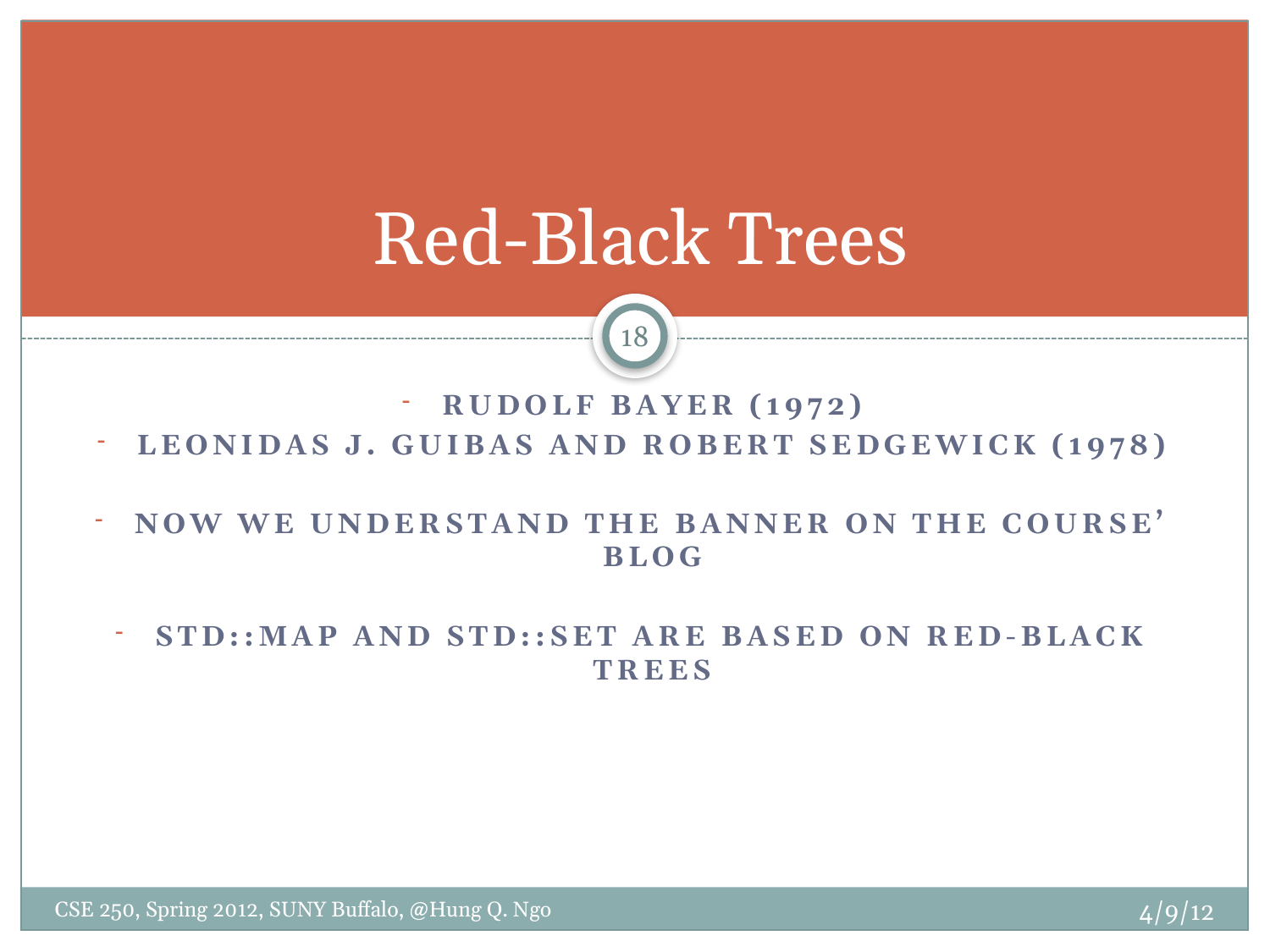

# Red-Black Trees
18
Rudolf Bayer (1972)
Leonidas j. guibas and robert sedgewick (1978)

Now we understand the banner on the course’ blog

Std::map and std::set are based on red-black trees
4/9/12
CSE 250, Spring 2012, SUNY Buffalo, @Hung Q. Ngo